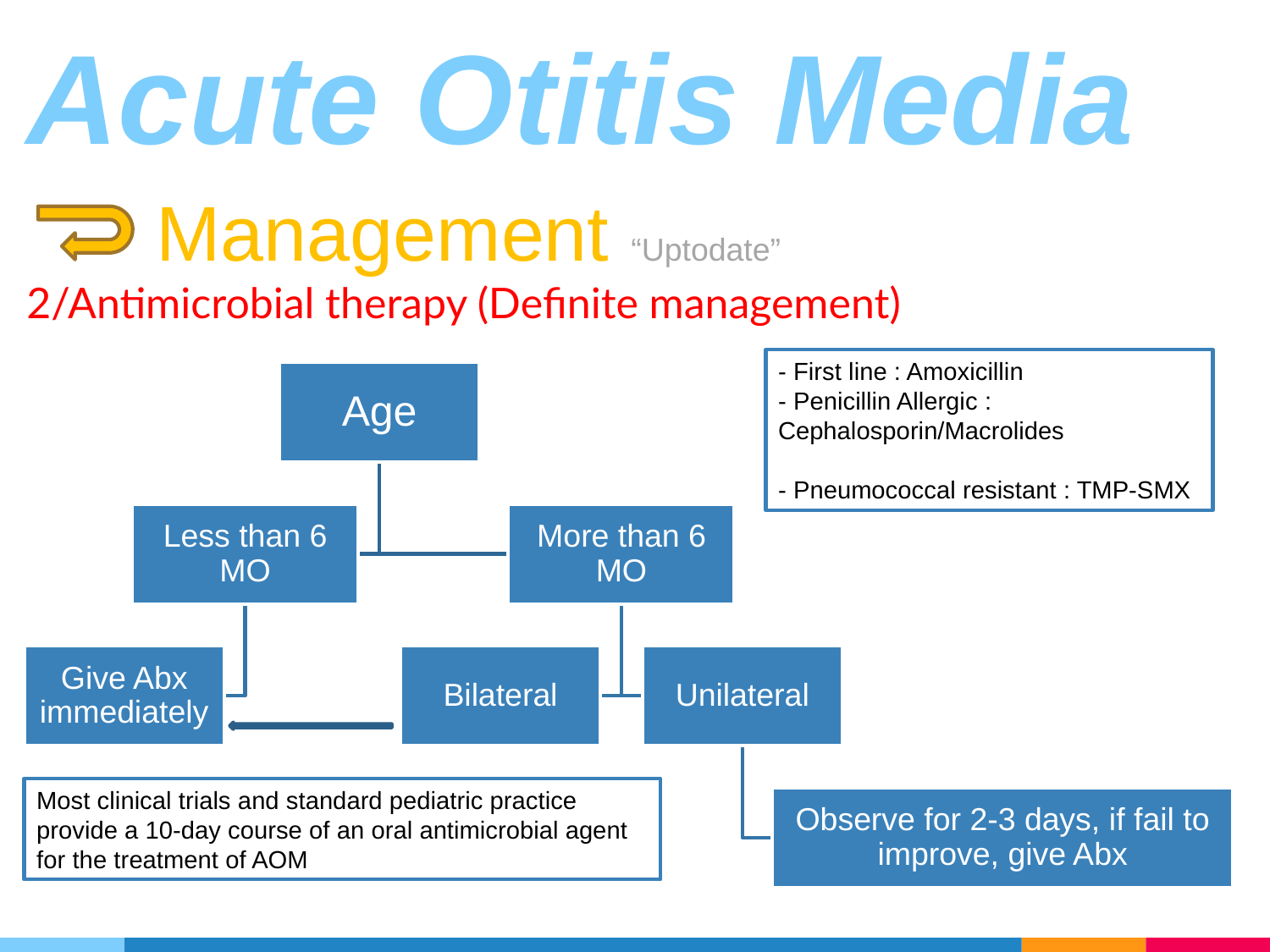

Acute Otitis Media
      Management “Uptodate”
2/Antimicrobial therapy (Definite management)

Age
Less than 6 MO
Give Abx immediately
More than 6 MO
Bilateral
Unilateral
Observe for 2-3 days, if fail to improve, give Abx
- First line : Amoxicillin
- Penicillin Allergic : Cephalosporin/Macrolides

- Pneumococcal resistant : TMP-SMX

Most clinical trials and standard pediatric practice provide a 10-day course of an oral antimicrobial agent for the treatment of AOM